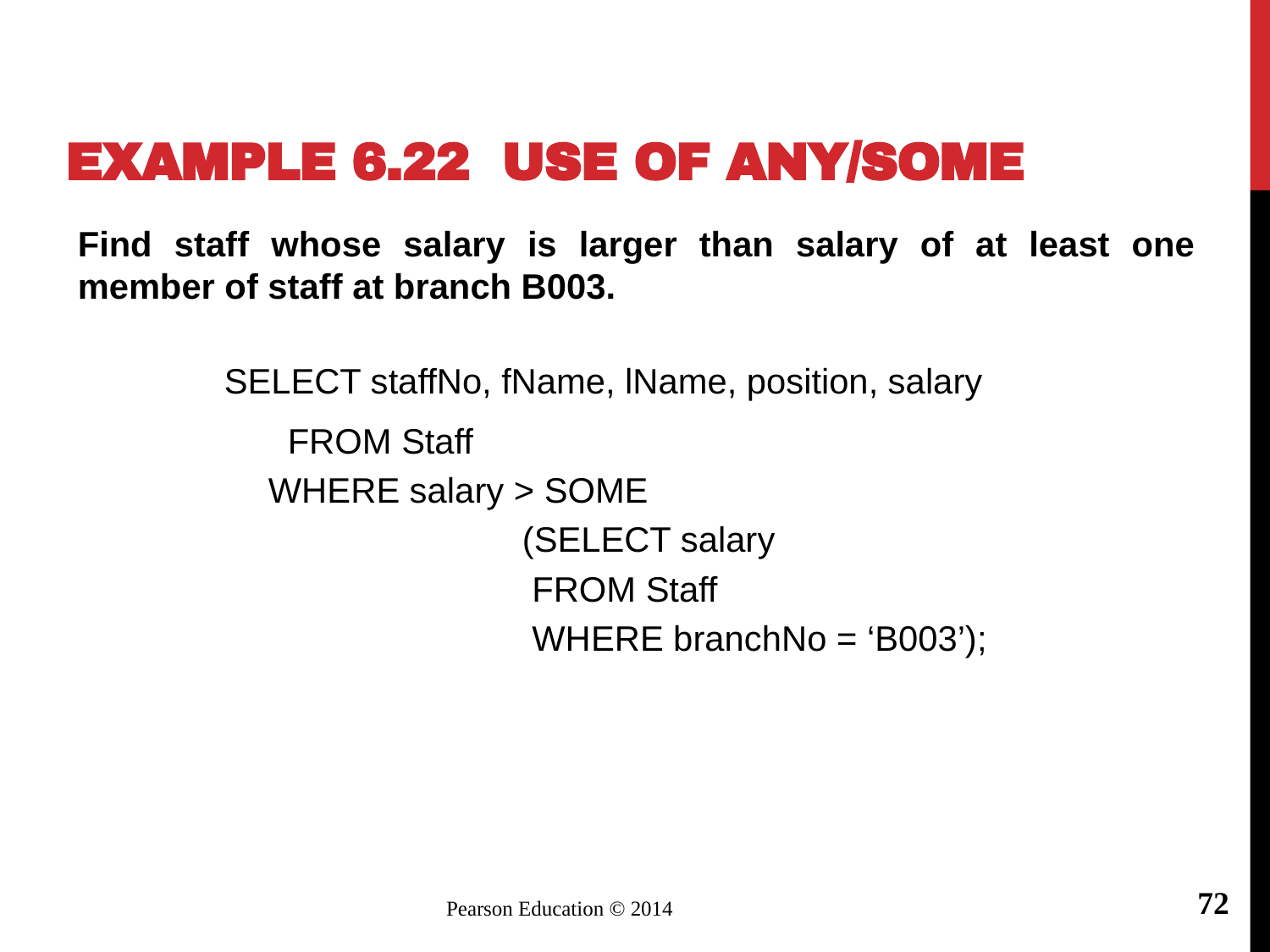

# Example 6.22  Use of ANY/SOME
Find staff whose salary is larger than salary of at least one member of staff at branch B003.

	  SELECT staffNo, fName, lName, position, salary
		  FROM Staff
	      	WHERE salary > SOME
				(SELECT salary
				 FROM Staff
				 WHERE branchNo = ‘B003’);
72
Pearson Education © 2014